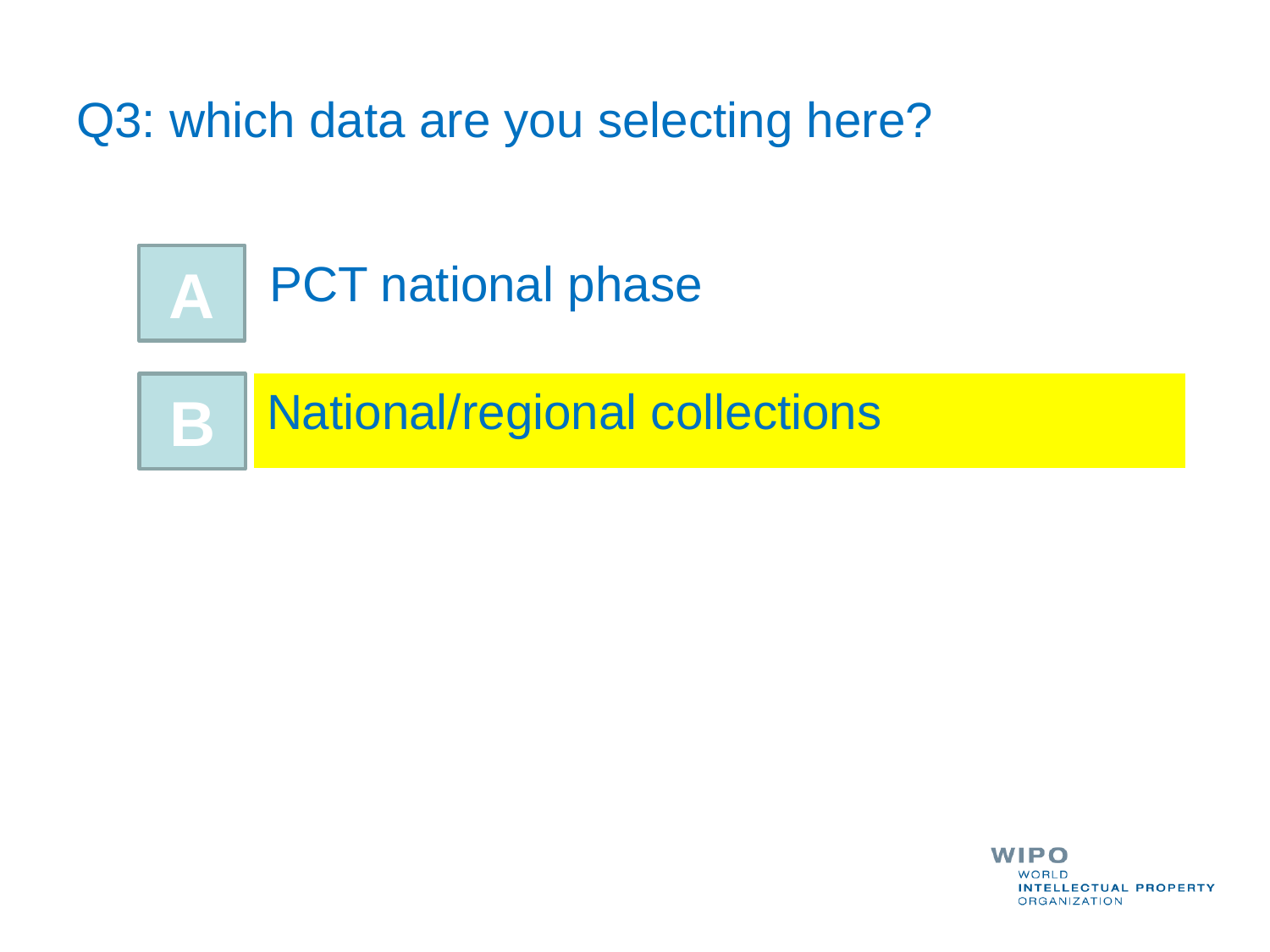

# Q3: which data are you selecting here?
A
PCT national phase
B
National/regional collections